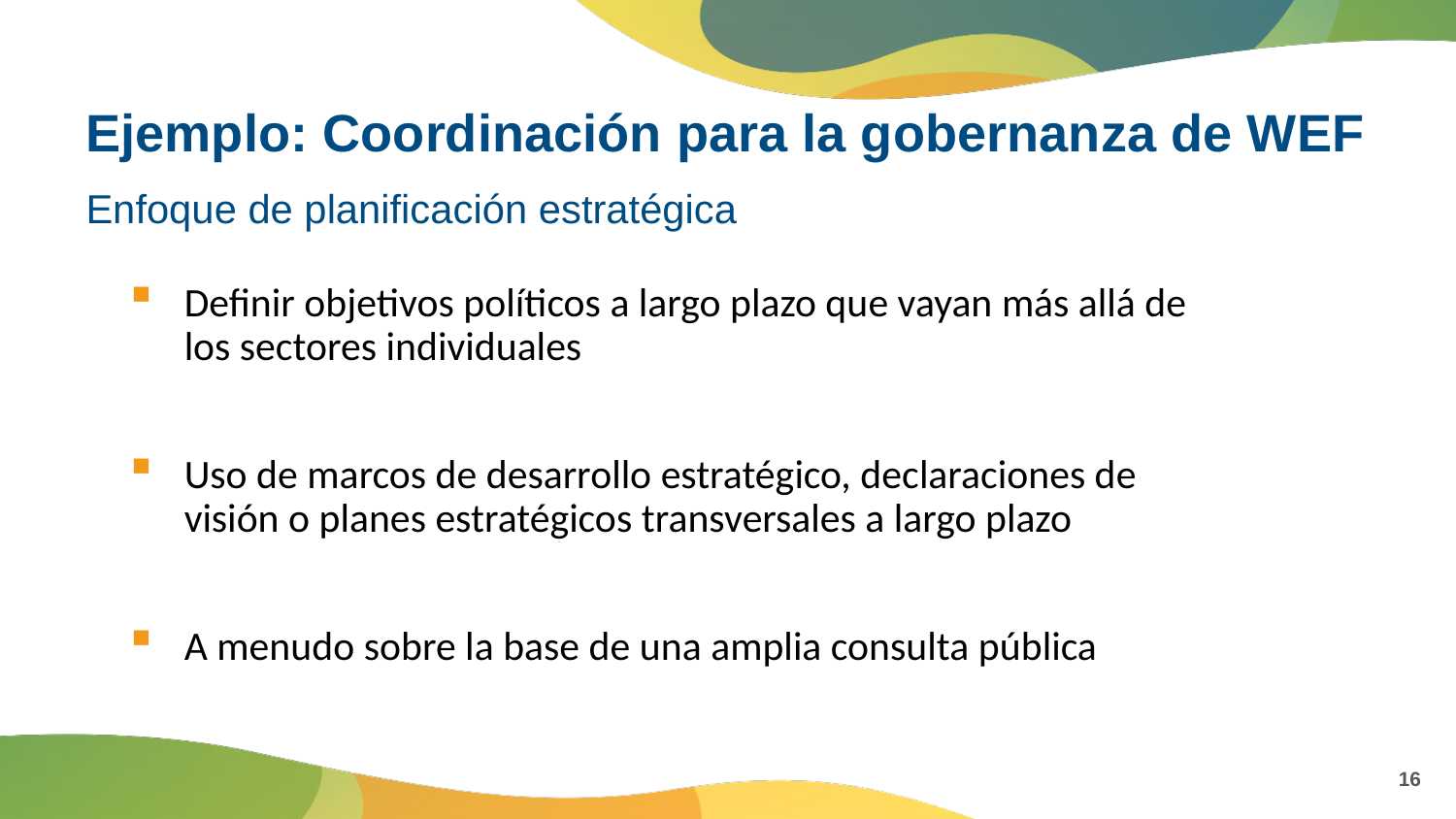

# Ejemplo: Coordinación para la gobernanza de WEF
Enfoque de planificación estratégica

Definir objetivos políticos a largo plazo que vayan más allá de los sectores individuales

Uso de marcos de desarrollo estratégico, declaraciones de visión o planes estratégicos transversales a largo plazo

A menudo sobre la base de una amplia consulta pública

16